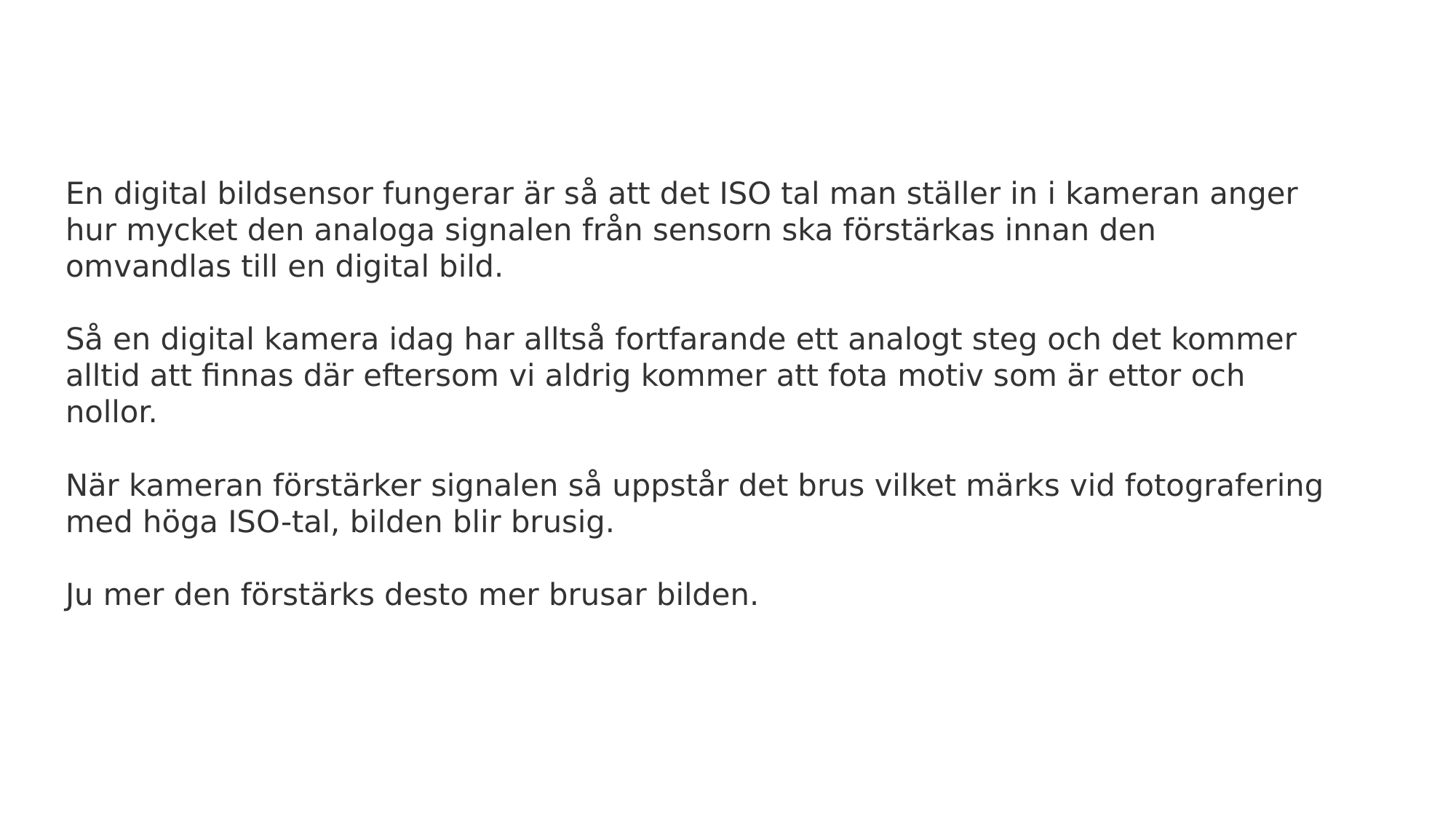

En digital bildsensor fungerar är så att det ISO tal man ställer in i kameran anger hur mycket den analoga signalen från sensorn ska förstärkas innan den omvandlas till en digital bild.
Så en digital kamera idag har alltså fortfarande ett analogt steg och det kommer alltid att finnas där eftersom vi aldrig kommer att fota motiv som är ettor och nollor.
När kameran förstärker signalen så uppstår det brus vilket märks vid fotografering med höga ISO-tal, bilden blir brusig.

Ju mer den förstärks desto mer brusar bilden.